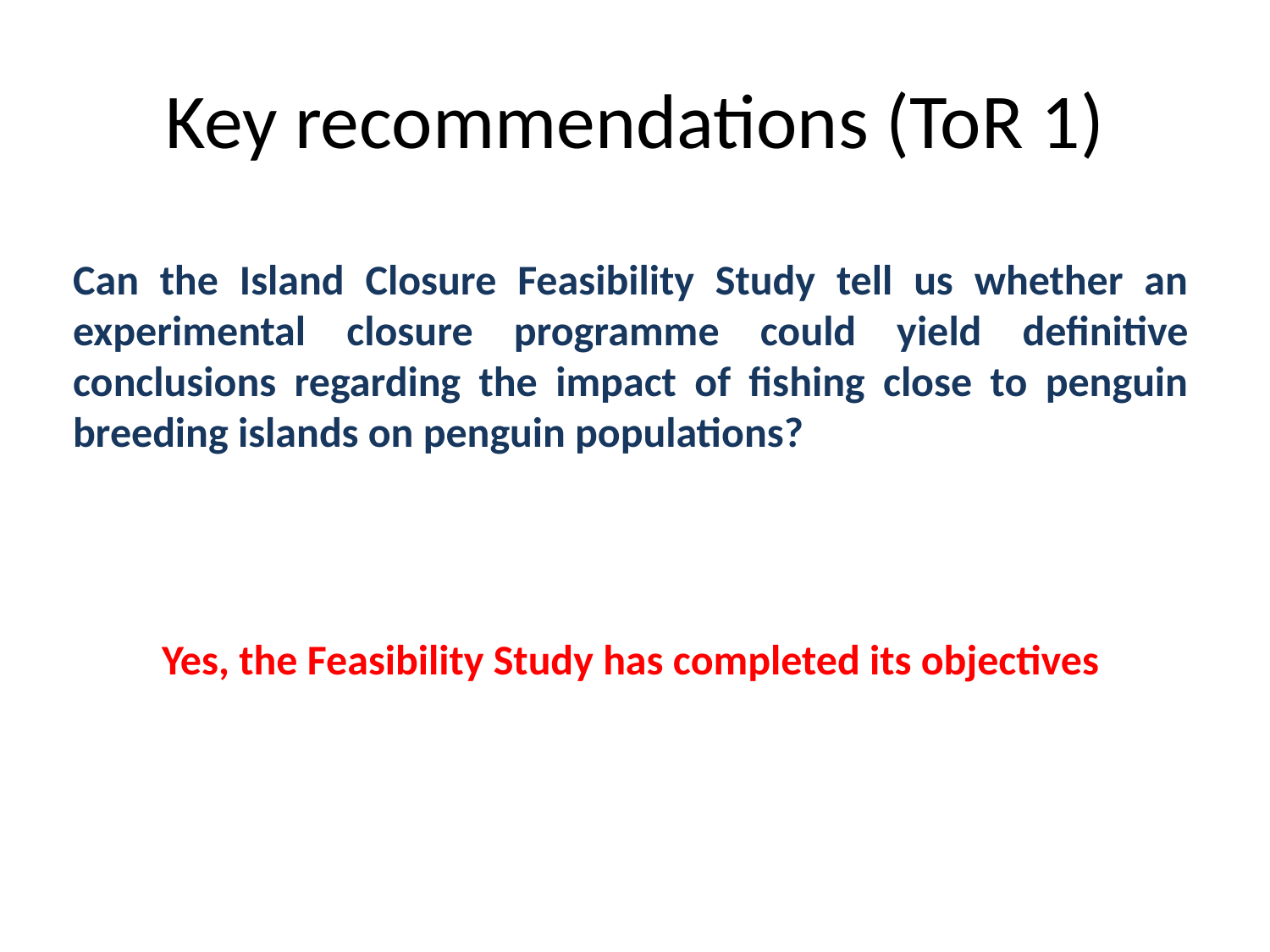

# Key recommendations (ToR 1)
Can the Island Closure Feasibility Study tell us whether an experimental closure programme could yield definitive conclusions regarding the impact of fishing close to penguin breeding islands on penguin populations?
Yes, the Feasibility Study has completed its objectives